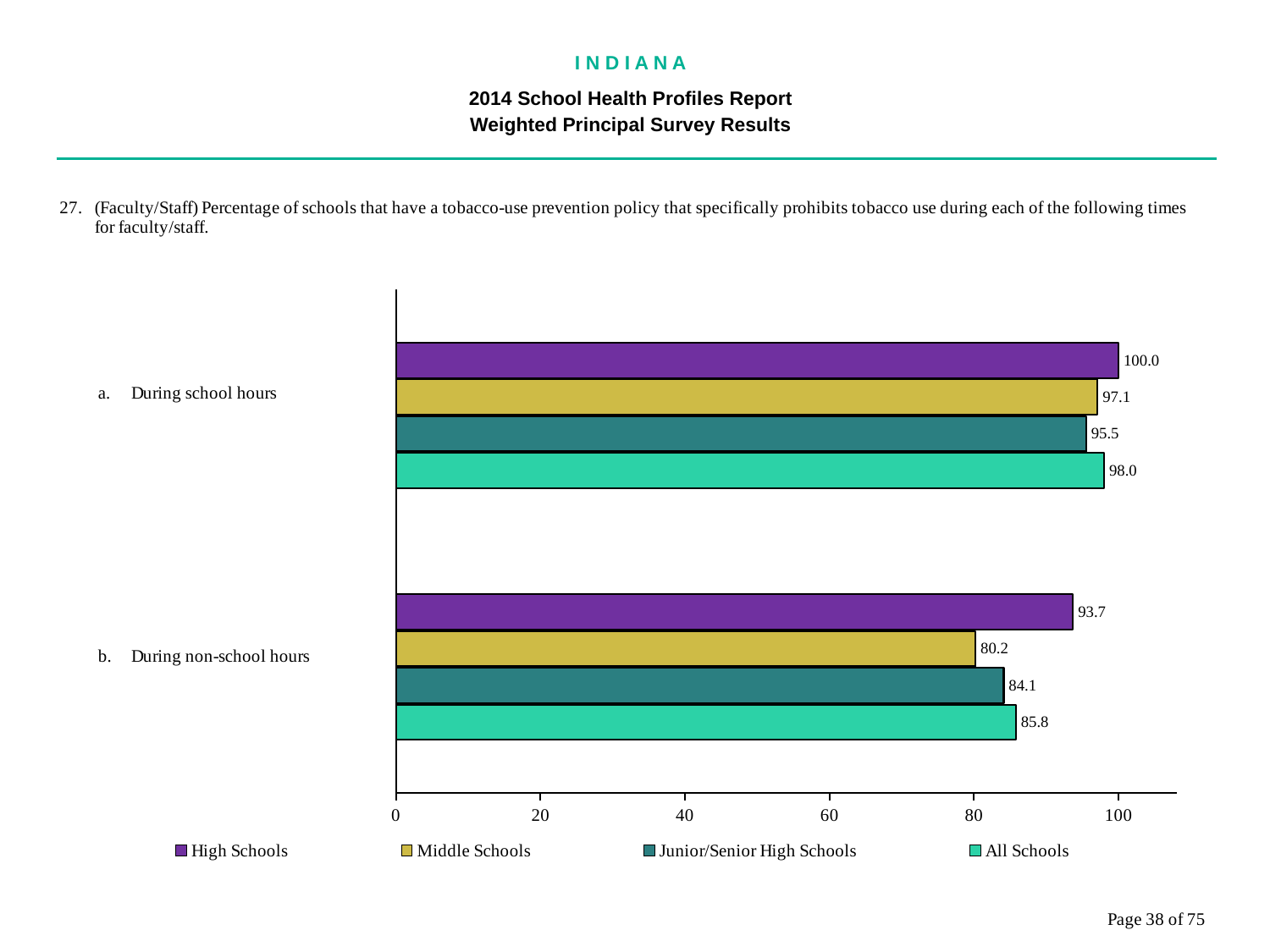

I N D I A N A
2014 School Health Profiles Report
Weighted Principal Survey Results

### Chart

| Category | All Schools | Junior/Senior High Schools | Middle Schools | High Schools |
|---|---|---|---|---|
| During non-school hours | 85.8 | 84.1 | 80.2 | 93.7 |
| During school hours | 98.0 | 95.5 | 97.1 | 100.0 |